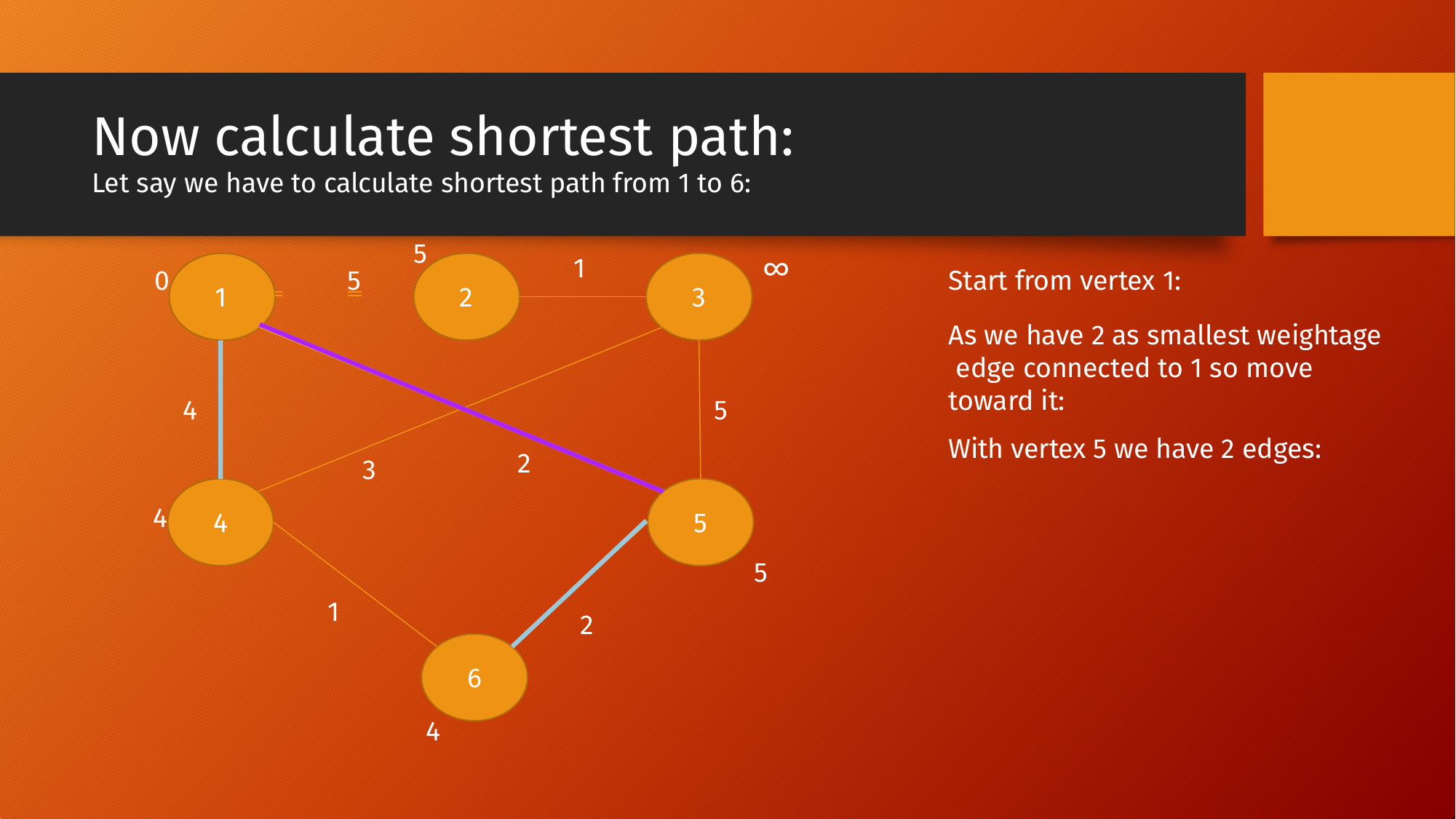

# Now calculate shortest path:
Let say we have to calculate shortest path from 1 to 6:
5
 	5
∞
1

0
Start from vertex 1:
As we have 2 as smallest weightage  edge connected to 1 so move  toward it:
With vertex 5 we have 2 edges:
1
2
3

5
4
2
3

4
4
5
5
1
2
6
4